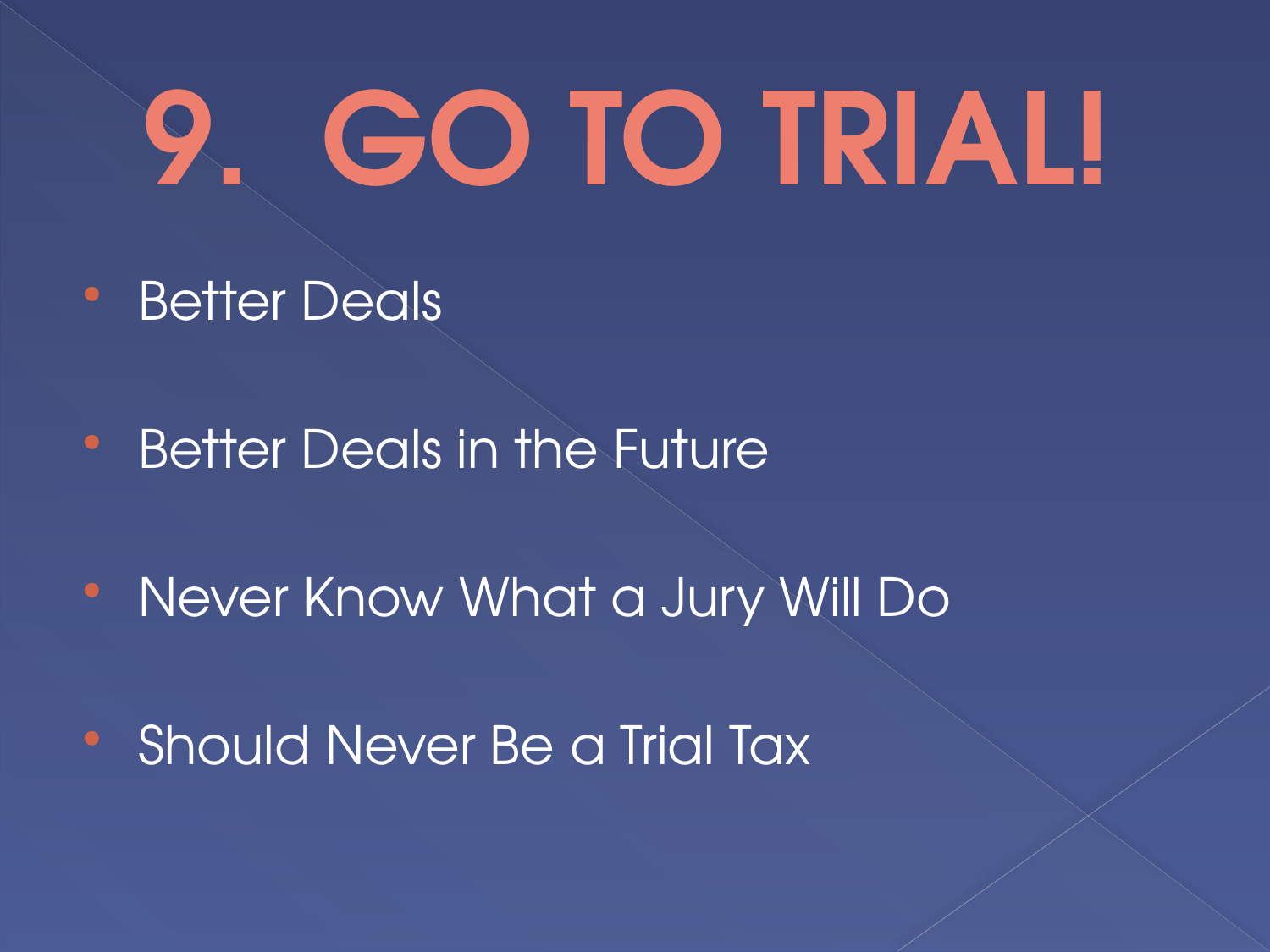

# 9.  GO TO TRIAL!
Better Deals

Better Deals in the Future

Never Know What a Jury Will Do

Should Never Be a Trial Tax